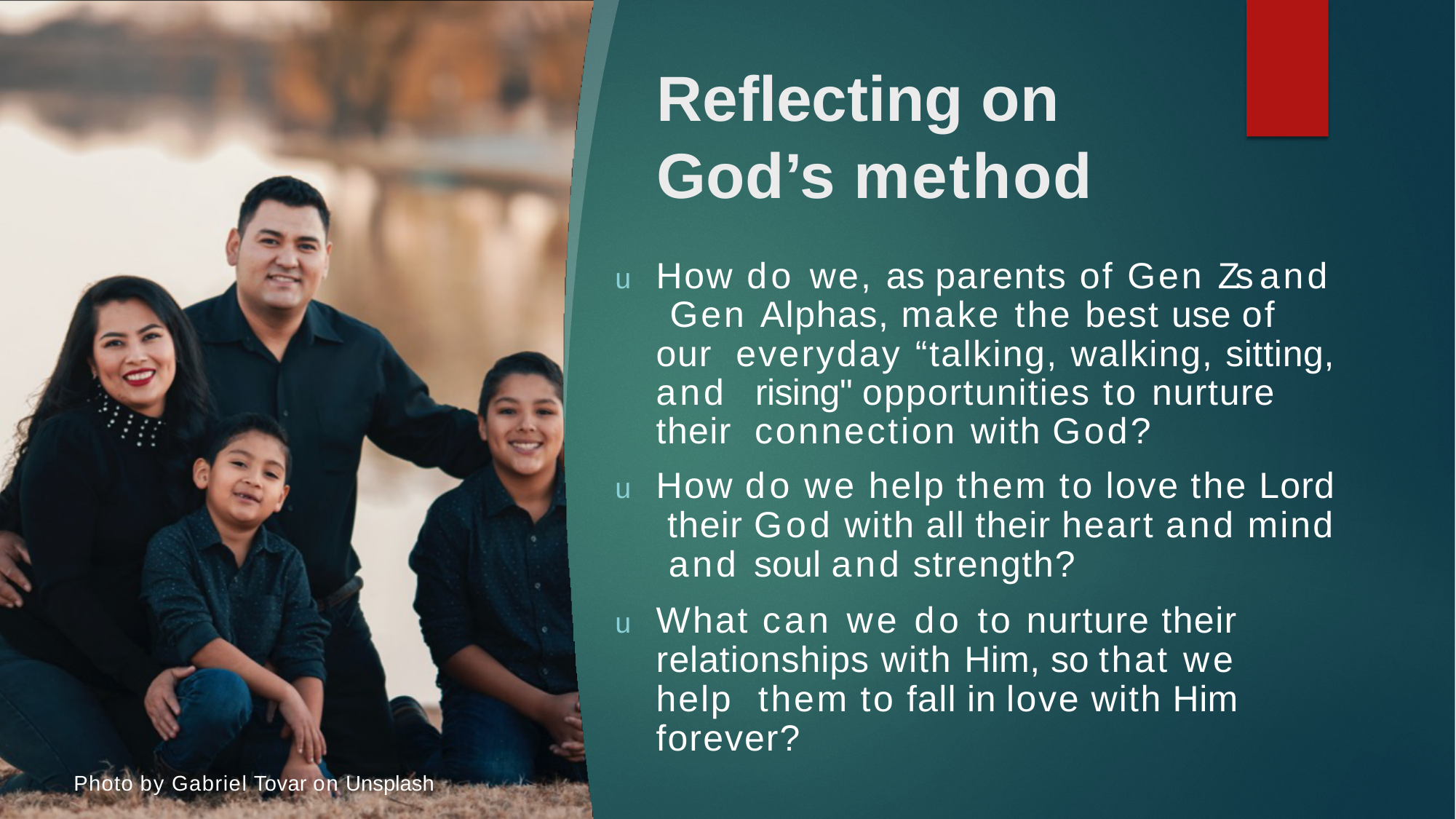

# Reflecting on  God’s method
u	How do we, as parents of Gen Zs and  Gen Alphas, make the best use of our  everyday “talking, walking, sitting, and  rising" opportunities to nurture their  connection with God?
u How do we help them to love the Lord  their God with all their heart and mind  and soul and strength?
u	What can we do to nurture their  relationships with Him, so that we help  them to fall in love with Him forever?
Photo by Gabriel Tovar on Unsplash